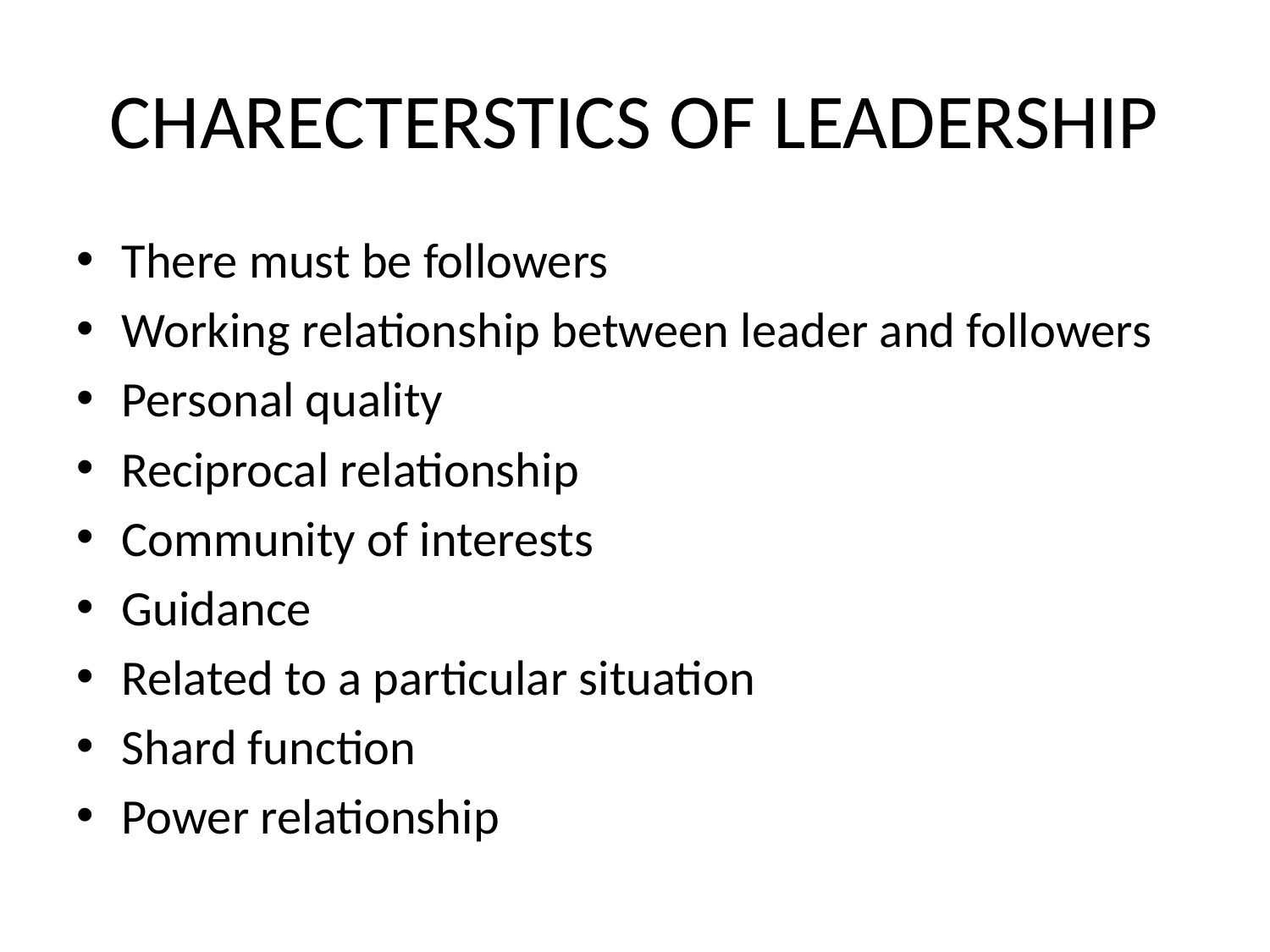

# CHARECTERSTICS OF LEADERSHIP
There must be followers
Working relationship between leader and followers
Personal quality
Reciprocal relationship
Community of interests
Guidance
Related to a particular situation
Shard function
Power relationship